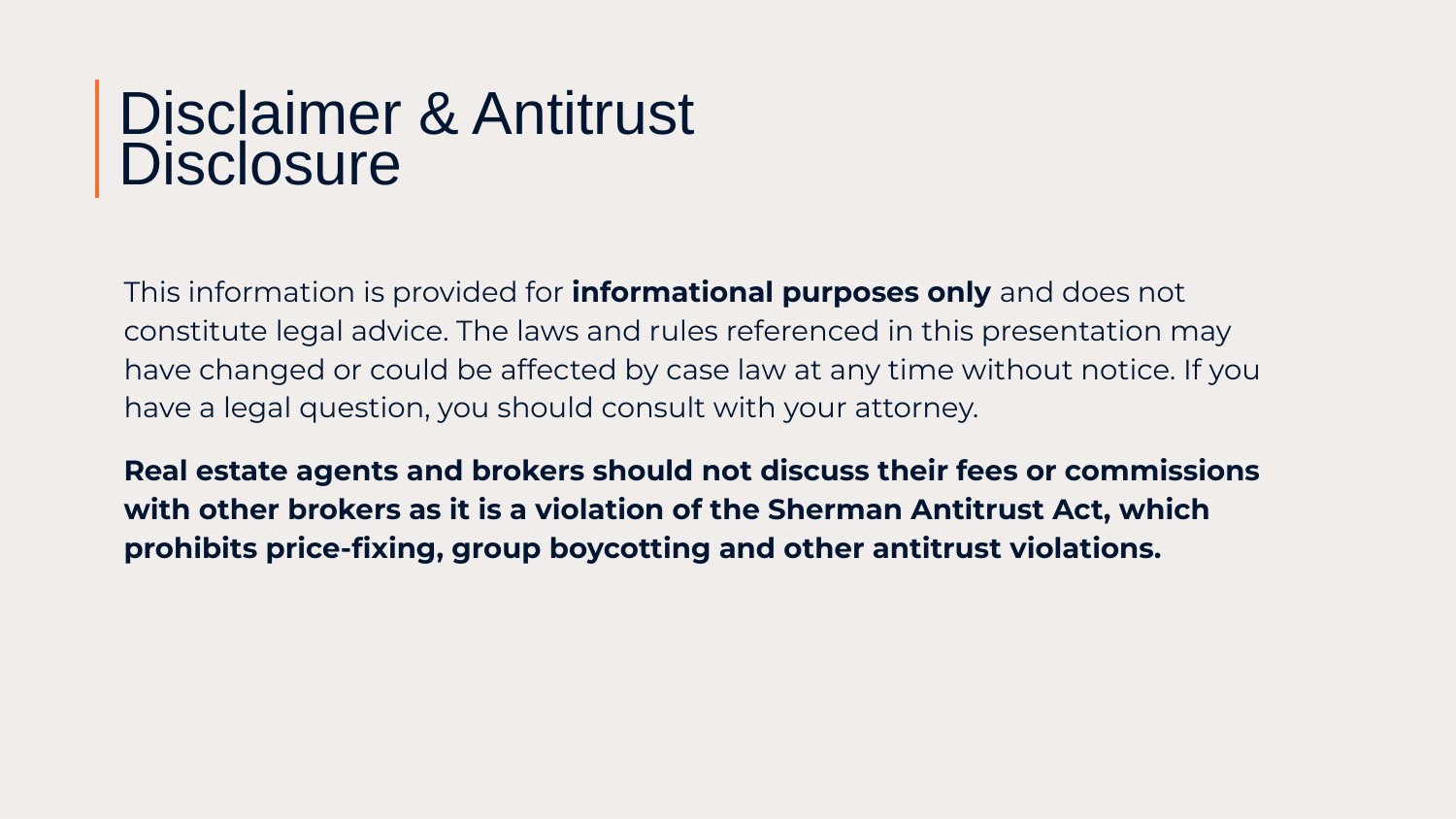

Disclaimer & Antitrust Disclosure
This information is provided for informational purposes only and does not constitute legal advice. The laws and rules referenced in this presentation may have changed or could be affected by case law at any time without notice. If you have a legal question, you should consult with your attorney.
Real estate agents and brokers should not discuss their fees or commissions with other brokers as it is a violation of the Sherman Antitrust Act, which prohibits price-fixing, group boycotting and other antitrust violations.